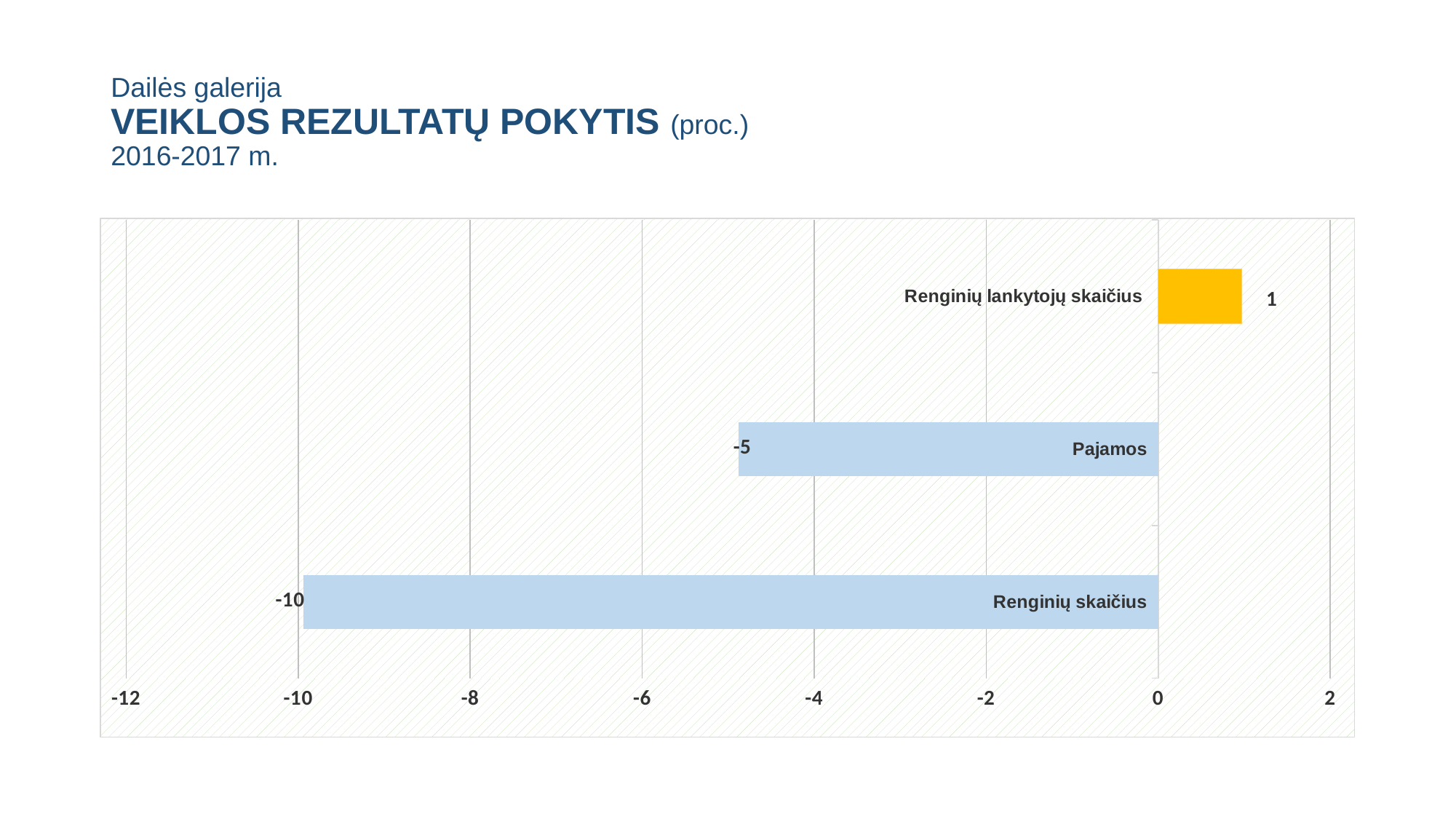

# Dailės galerija VEIKLOS REZULTATŲ POKYTIS (proc.) 2016-2017 m.

### Chart

| Category |  |
|---|---|
| Renginių skaičius | -9.93914807302231 |
| Pajamos | -4.882016023441054 |
| Renginių lankytojų skaičius  | 0.9670656657875298 |